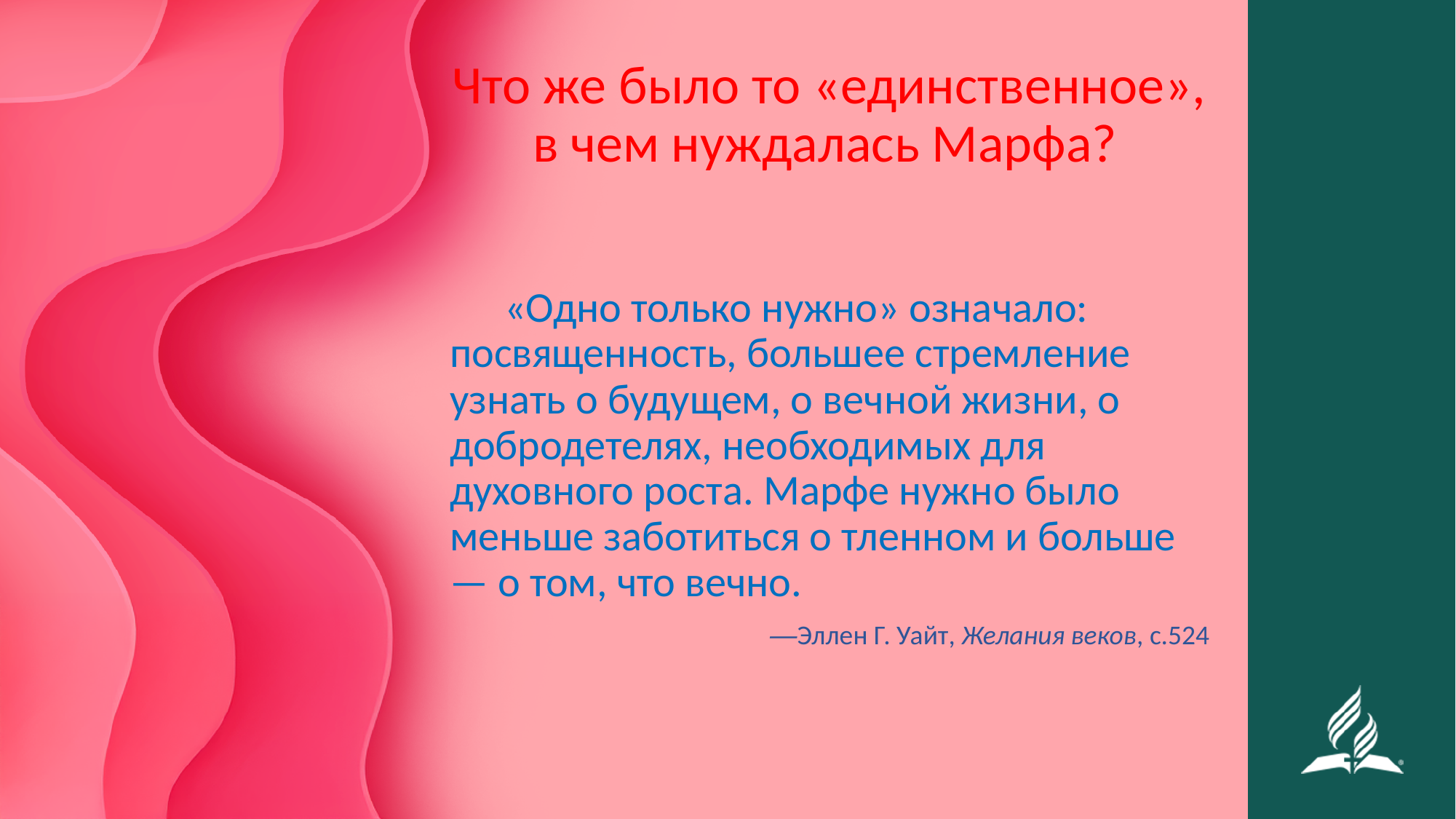

# Что же было то «единственное», в чем нуждалась Марфа?

«Одно только нужно» означало: посвященность, большее стремление узнать о будущем, о вечной жизни, о добродетелях, необходимых для духовного роста. Марфе нужно было меньше заботиться о тленном и больше — о том, что вечно.
—Эллен Г. Уайт, Желания веков, с.524